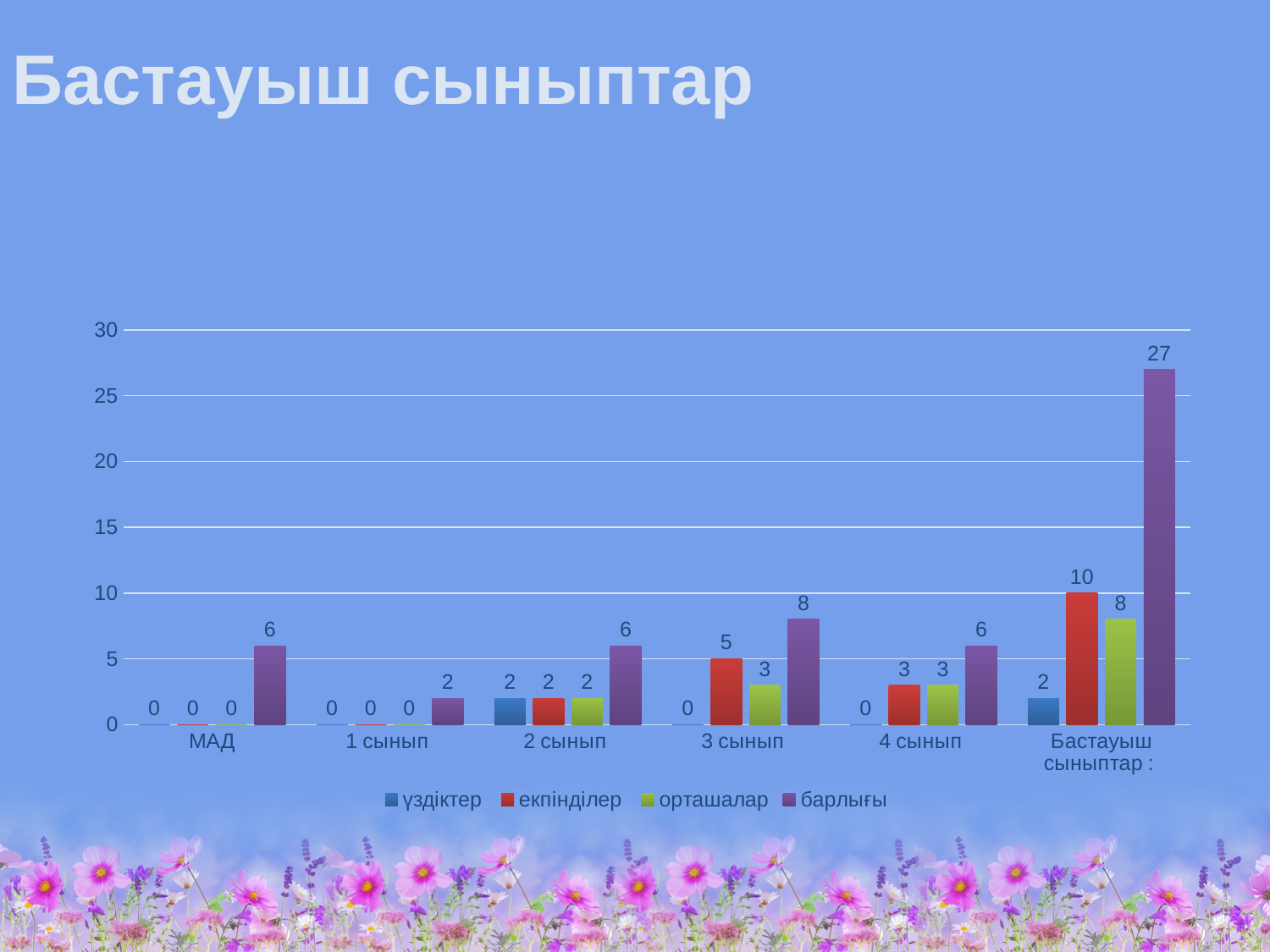

# Бастауыш сыныптар

### Chart

| Category | үздіктер  | екпінділер  | орташалар | барлығы |
|---|---|---|---|---|
| МАД | 0.0 | 0.0 | 0.0 | 6.0 |
| 1 сынып  | 0.0 | 0.0 | 0.0 | 2.0 |
| 2 сынып  | 2.0 | 2.0 | 2.0 | 6.0 |
| 3 сынып  | 0.0 | 5.0 | 3.0 | 8.0 |
| 4 сынып  | 0.0 | 3.0 | 3.0 | 6.0 |
| Бастауыш сыныптар :  | 2.0 | 10.0 | 8.0 | 27.0 |